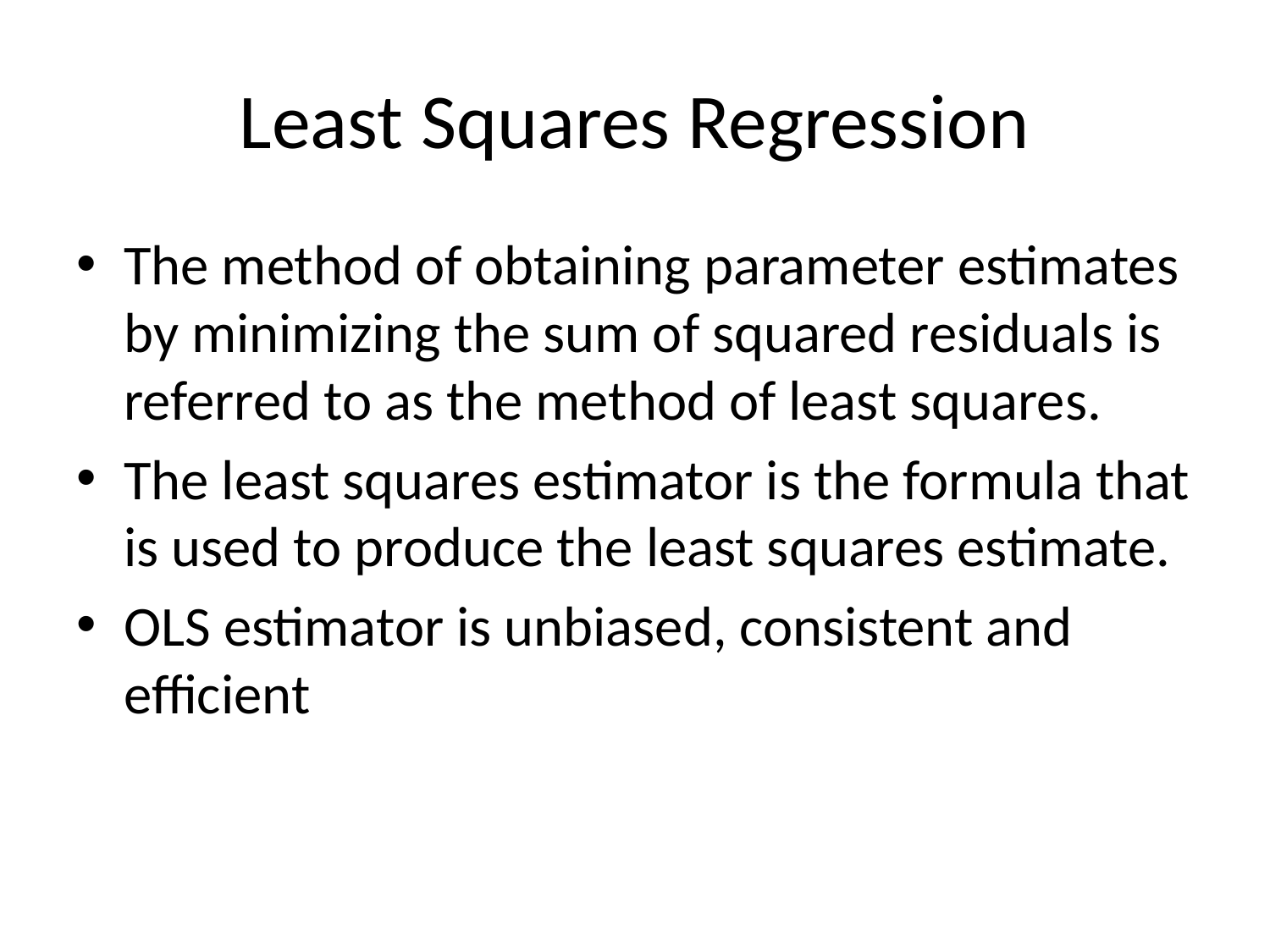

# Least Squares Regression
The method of obtaining parameter estimates by minimizing the sum of squared residuals is referred to as the method of least squares.
The least squares estimator is the formula that is used to produce the least squares estimate.
OLS estimator is unbiased, consistent and efficient